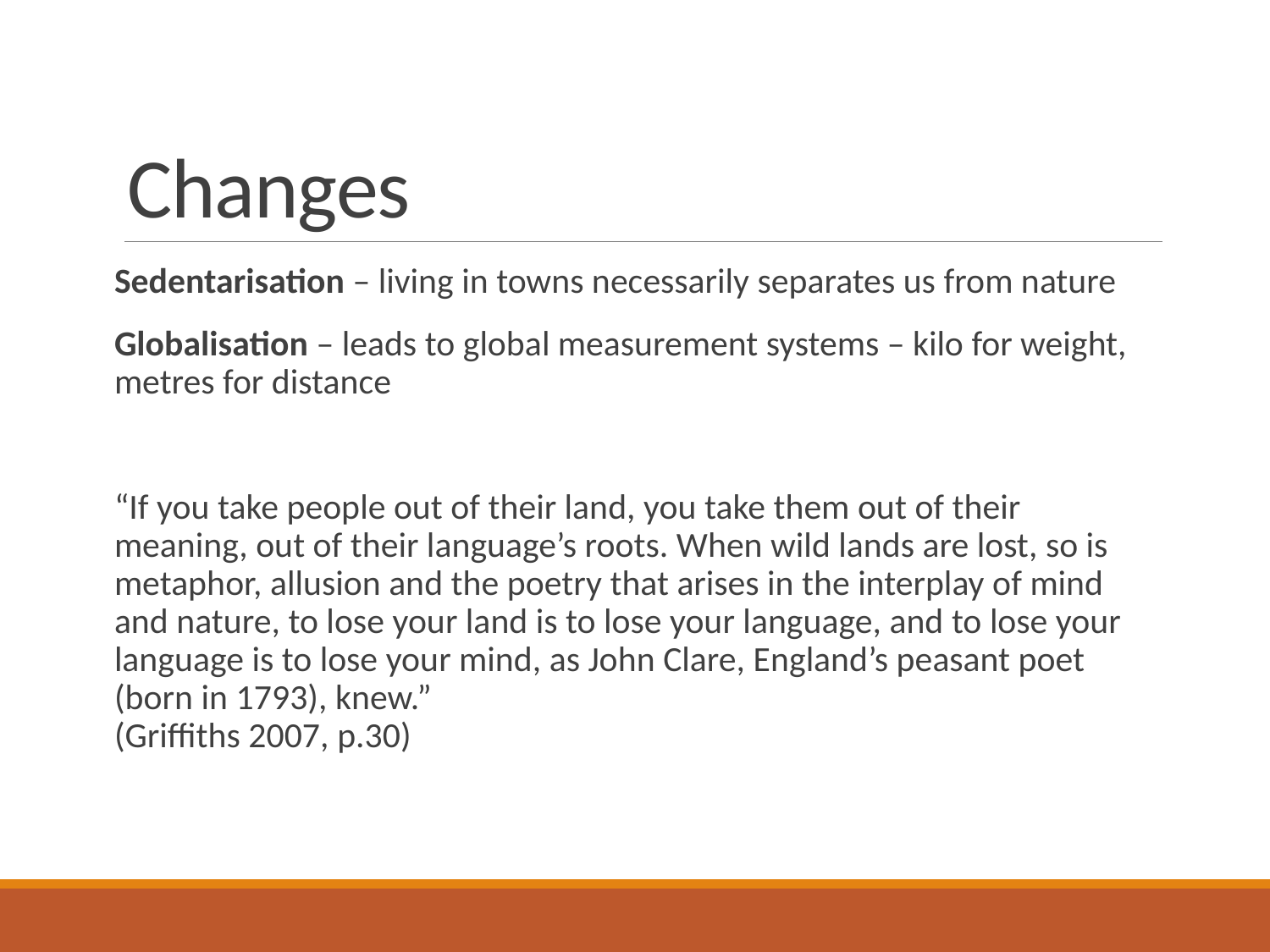

# Changes
Sedentarisation – living in towns necessarily separates us from nature
Globalisation – leads to global measurement systems – kilo for weight, metres for distance

“If you take people out of their land, you take them out of their meaning, out of their language’s roots. When wild lands are lost, so is metaphor, allusion and the poetry that arises in the interplay of mind and nature, to lose your land is to lose your language, and to lose your language is to lose your mind, as John Clare, England’s peasant poet (born in 1793), knew.”
(Griffiths 2007, p.30)